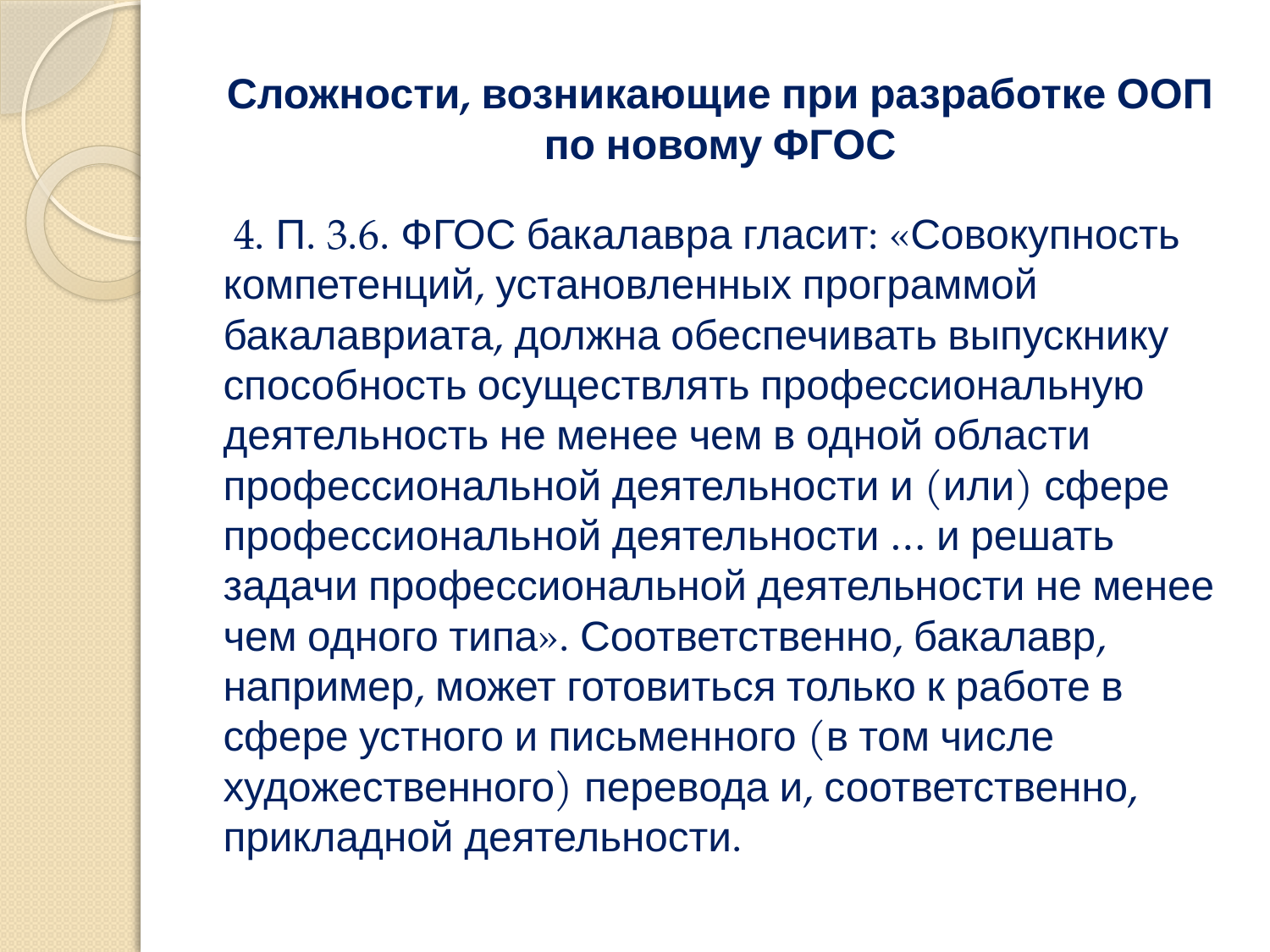

# Сложности, возникающие при разработке ООП по новому ФГОС
 4. П. 3.6. ФГОС бакалавра гласит: «Совокупность компетенций, установленных программой бакалавриата, должна обеспечивать выпускнику способность осуществлять профессиональную деятельность не менее чем в одной области профессиональной деятельности и (или) сфере  профессиональной деятельности … и решать задачи профессиональной деятельности не менее чем одного типа». Соответственно, бакалавр, например, может готовиться только к работе в сфере устного и письменного (в том числе художественного) перевода и, соответственно, прикладной деятельности.